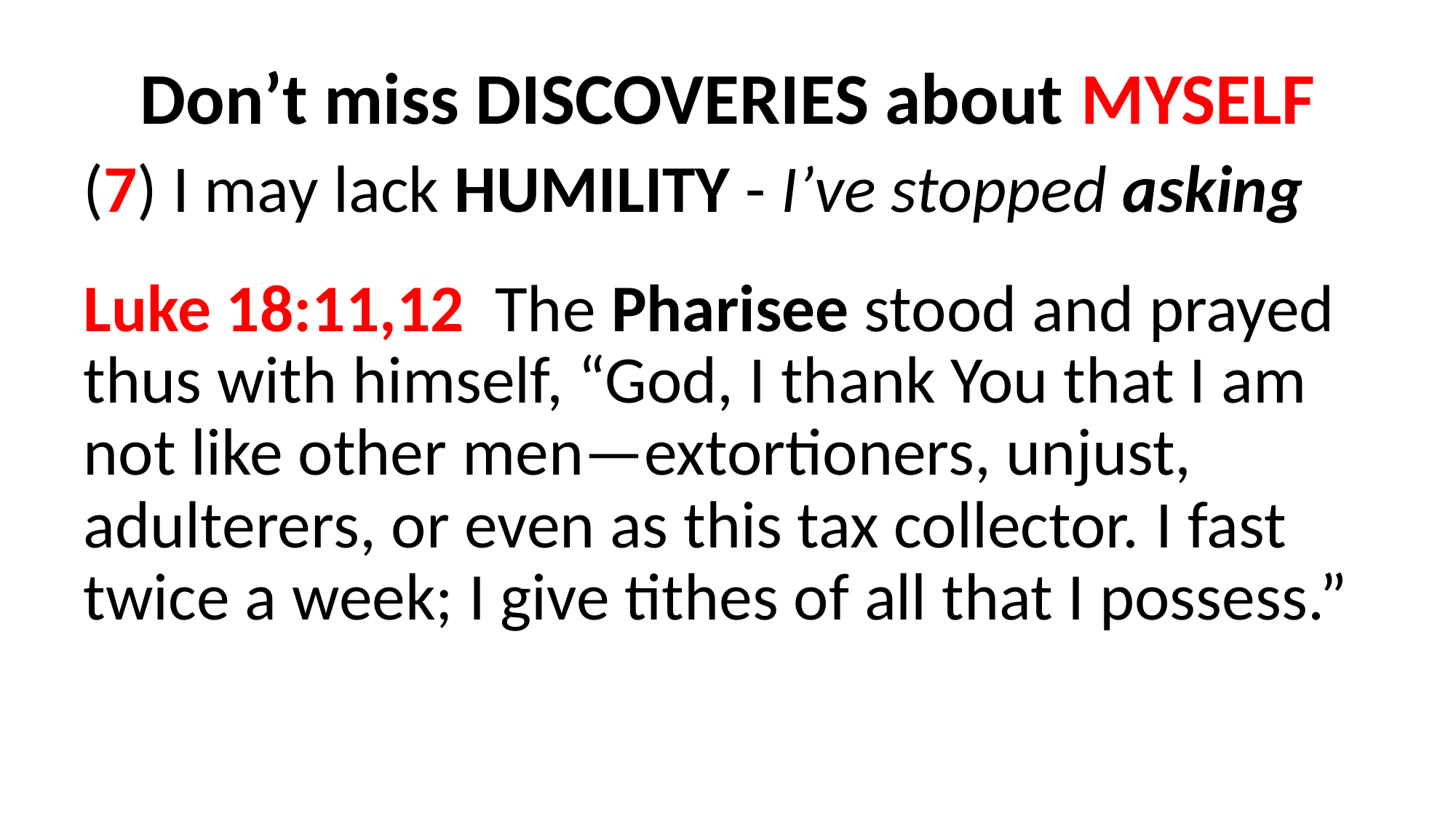

Don’t miss DISCOVERIES about MYSELF
(7) I may lack HUMILITY - I’ve stopped asking

Luke 18:11,12  The Pharisee stood and prayed thus with himself, “God, I thank You that I am not like other men—extortioners, unjust, adulterers, or even as this tax collector. I fast twice a week; I give tithes of all that I possess.”